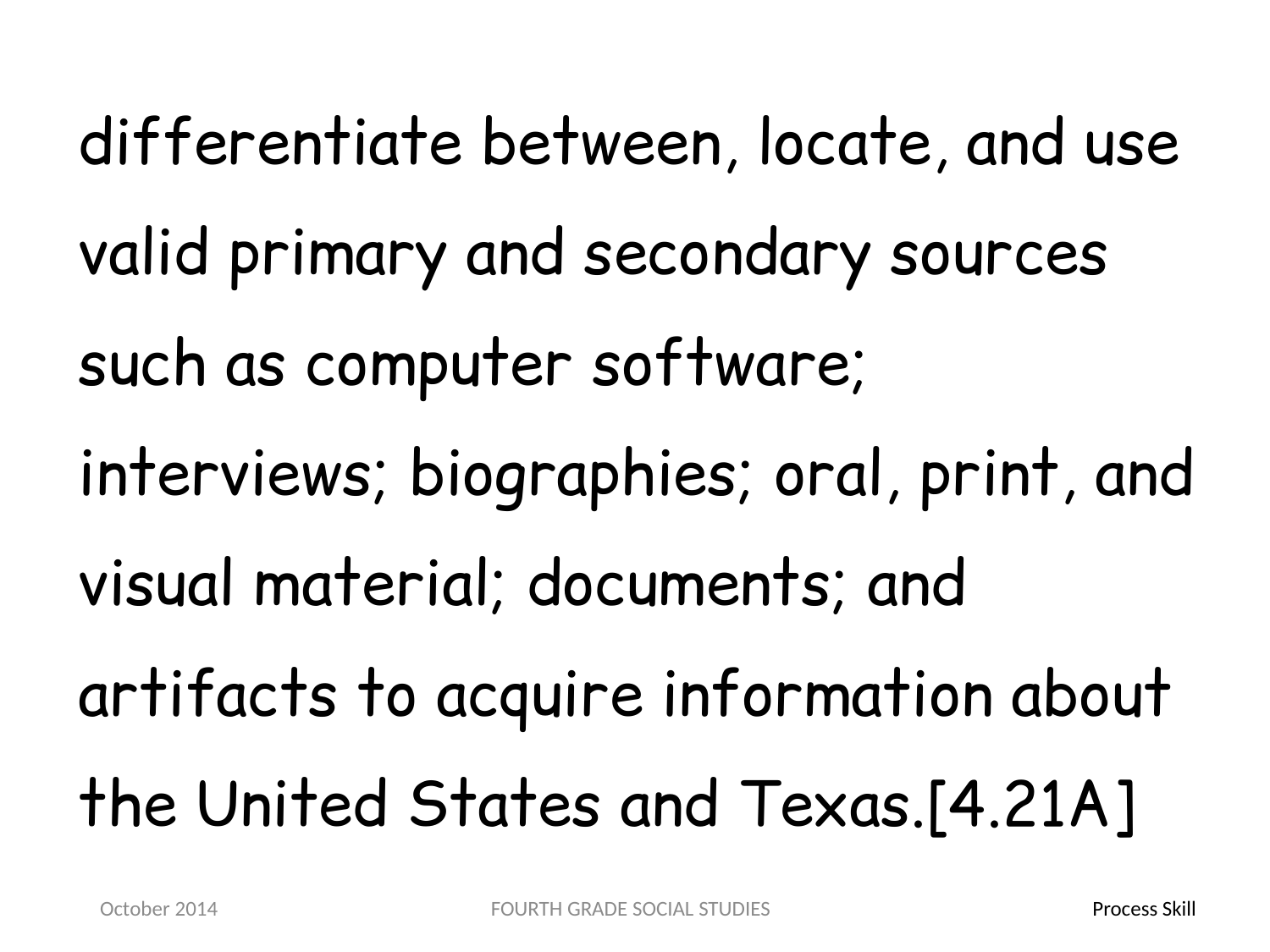

differentiate between, locate, and use valid primary and secondary sources such as computer software; interviews; biographies; oral, print, and visual material; documents; and artifacts to acquire information about the United States and Texas.[4.21A]
October 2014
FOURTH GRADE SOCIAL STUDIES